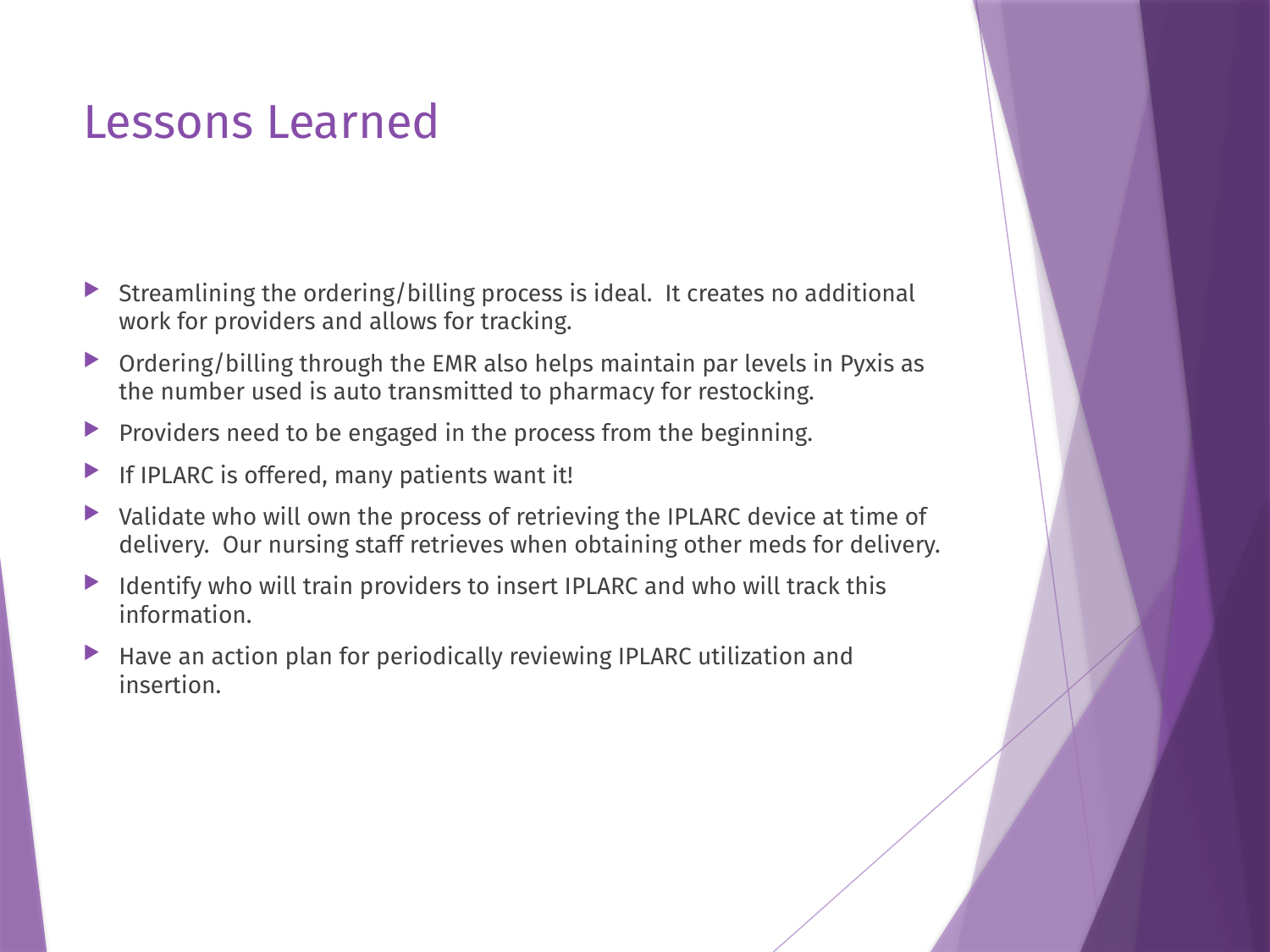

# Lessons Learned
Streamlining the ordering/billing process is ideal.  It creates no additional work for providers and allows for tracking.
Ordering/billing through the EMR also helps maintain par levels in Pyxis as the number used is auto transmitted to pharmacy for restocking.
Providers need to be engaged in the process from the beginning.
If IPLARC is offered, many patients want it!
Validate who will own the process of retrieving the IPLARC device at time of delivery.  Our nursing staff retrieves when obtaining other meds for delivery.
Identify who will train providers to insert IPLARC and who will track this information.
Have an action plan for periodically reviewing IPLARC utilization and insertion.